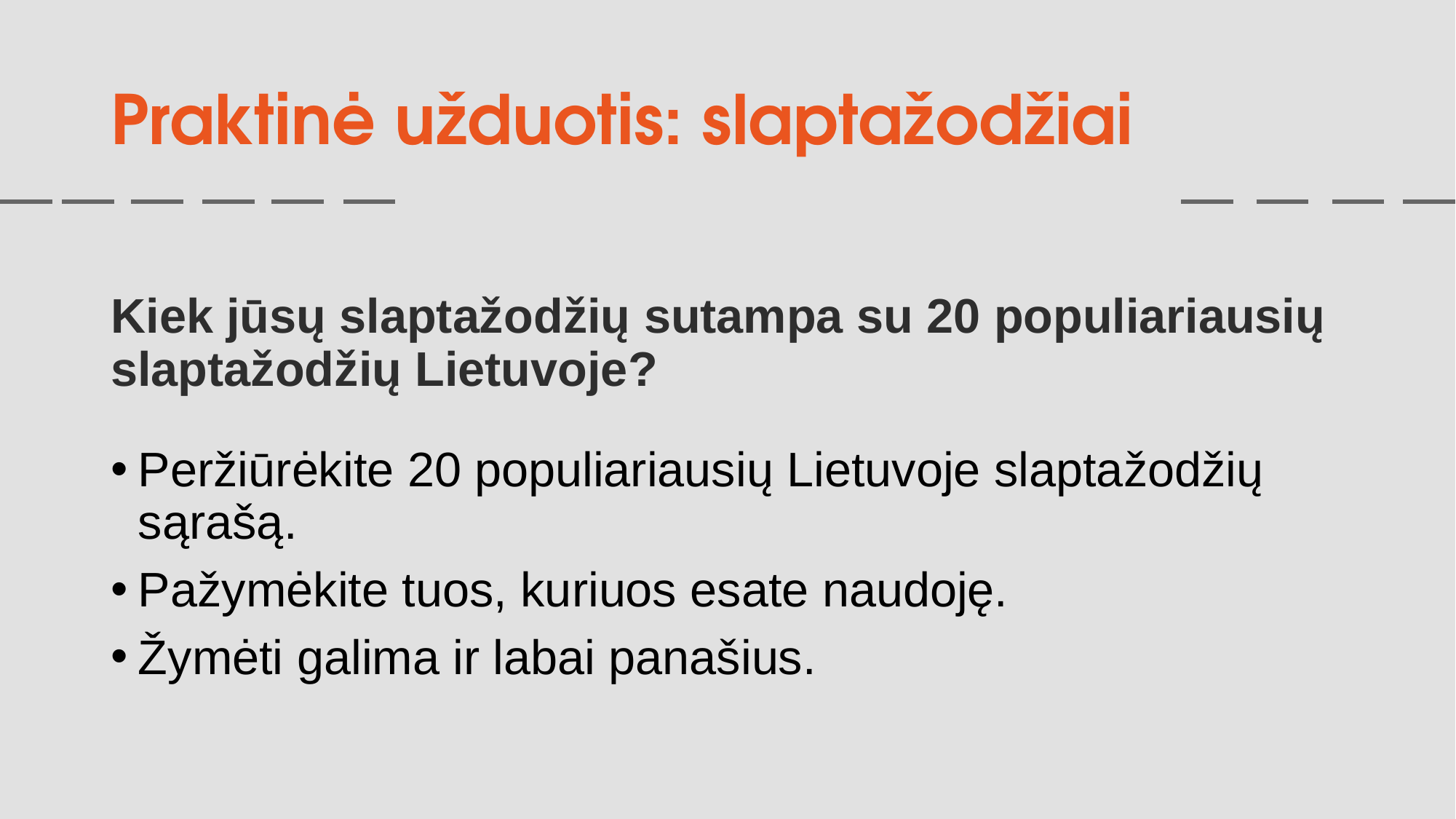

# Praktinė užduotis: slaptažodžiai
Kiek jūsų slaptažodžių sutampa su 20 populiariausių slaptažodžių Lietuvoje?

Peržiūrėkite 20 populiariausių Lietuvoje slaptažodžių sąrašą.
Pažymėkite tuos, kuriuos esate naudoję.
Žymėti galima ir labai panašius.